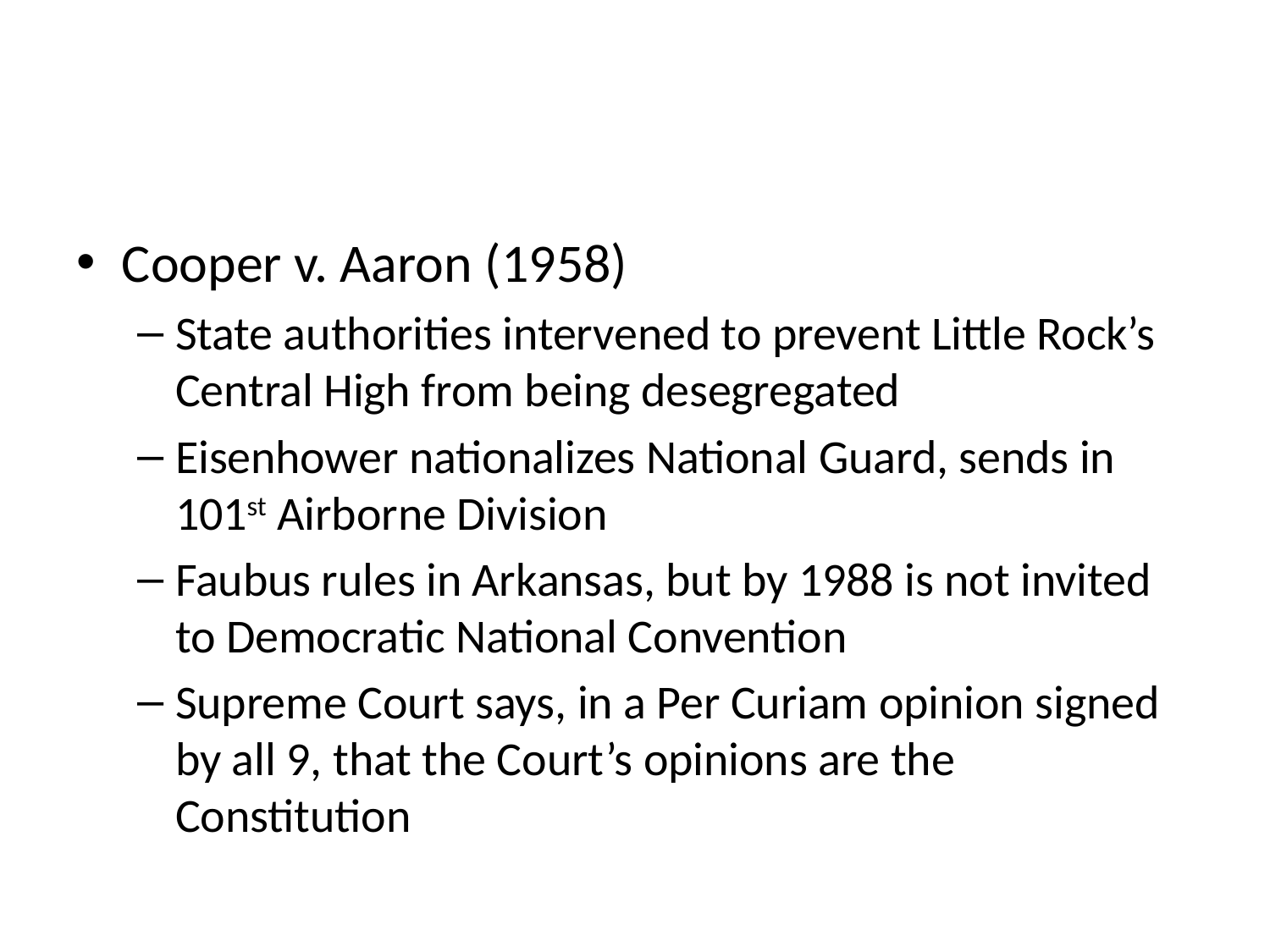

#
Cooper v. Aaron (1958)
State authorities intervened to prevent Little Rock’s Central High from being desegregated
Eisenhower nationalizes National Guard, sends in 101st Airborne Division
Faubus rules in Arkansas, but by 1988 is not invited to Democratic National Convention
Supreme Court says, in a Per Curiam opinion signed by all 9, that the Court’s opinions are the Constitution